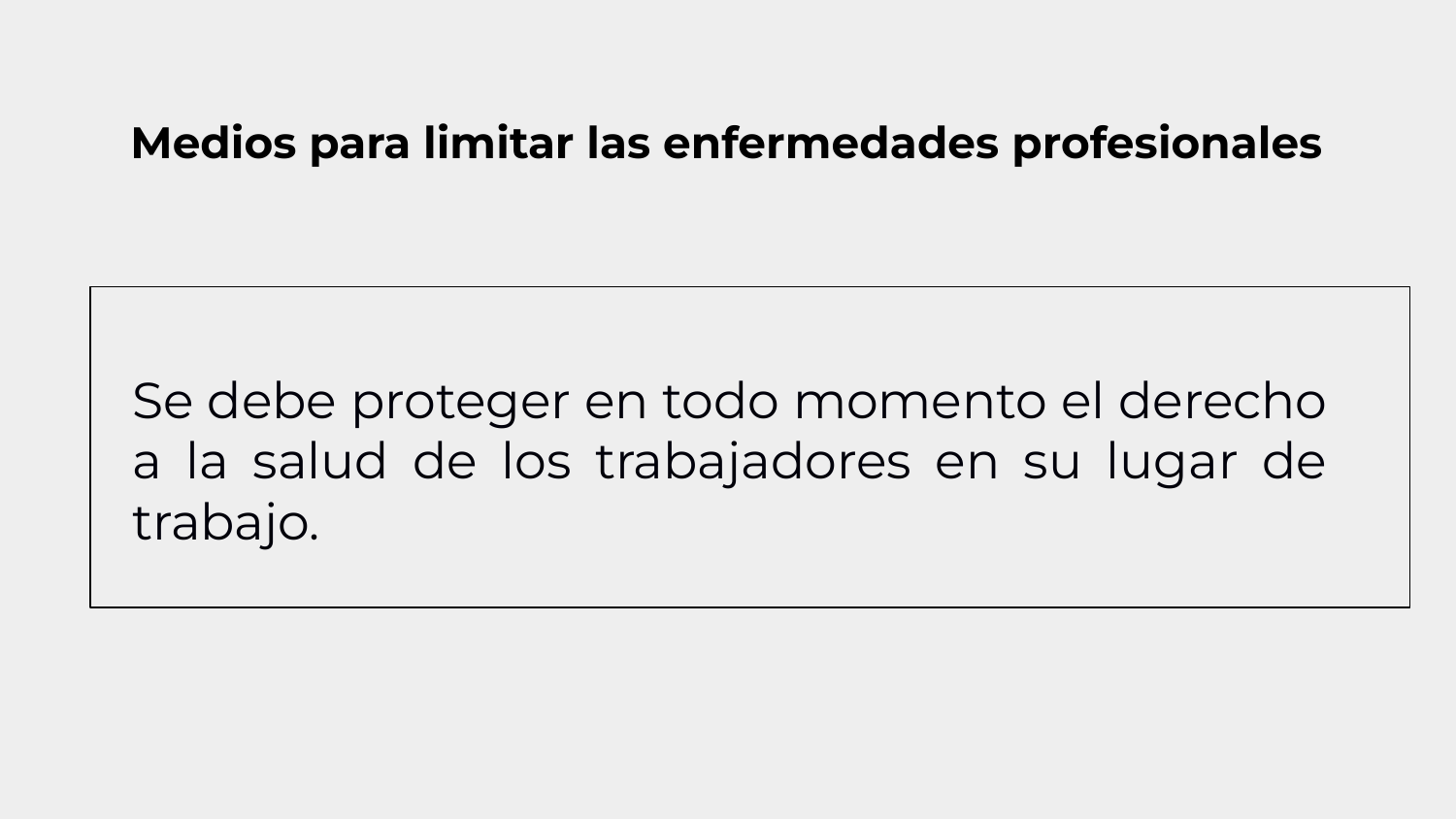

# Medios para limitar las enfermedades profesionales

Se debe proteger en todo momento el derecho a la salud de los trabajadores en su lugar de trabajo.